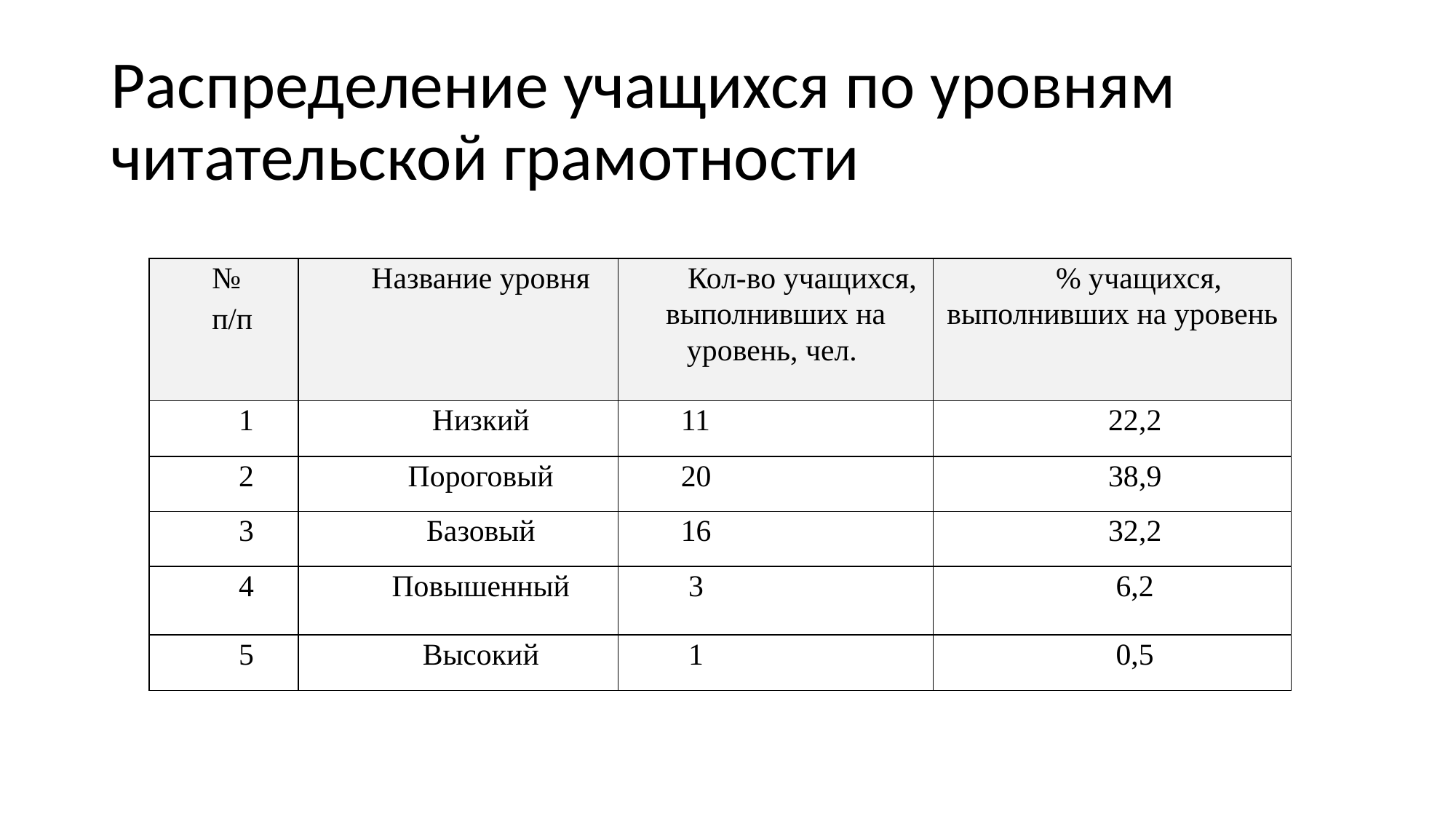

# Распределение учащихся по уровням читательской грамотности
| № п/п | Название уровня | Кол-во учащихся, выполнивших на уровень, чел. | % учащихся, выполнивших на уровень |
| --- | --- | --- | --- |
| 1 | Низкий | 11 | 22,2 |
| 2 | Пороговый | 20 | 38,9 |
| 3 | Базовый | 16 | 32,2 |
| 4 | Повышенный | 3 | 6,2 |
| 5 | Высокий | 1 | 0,5 |